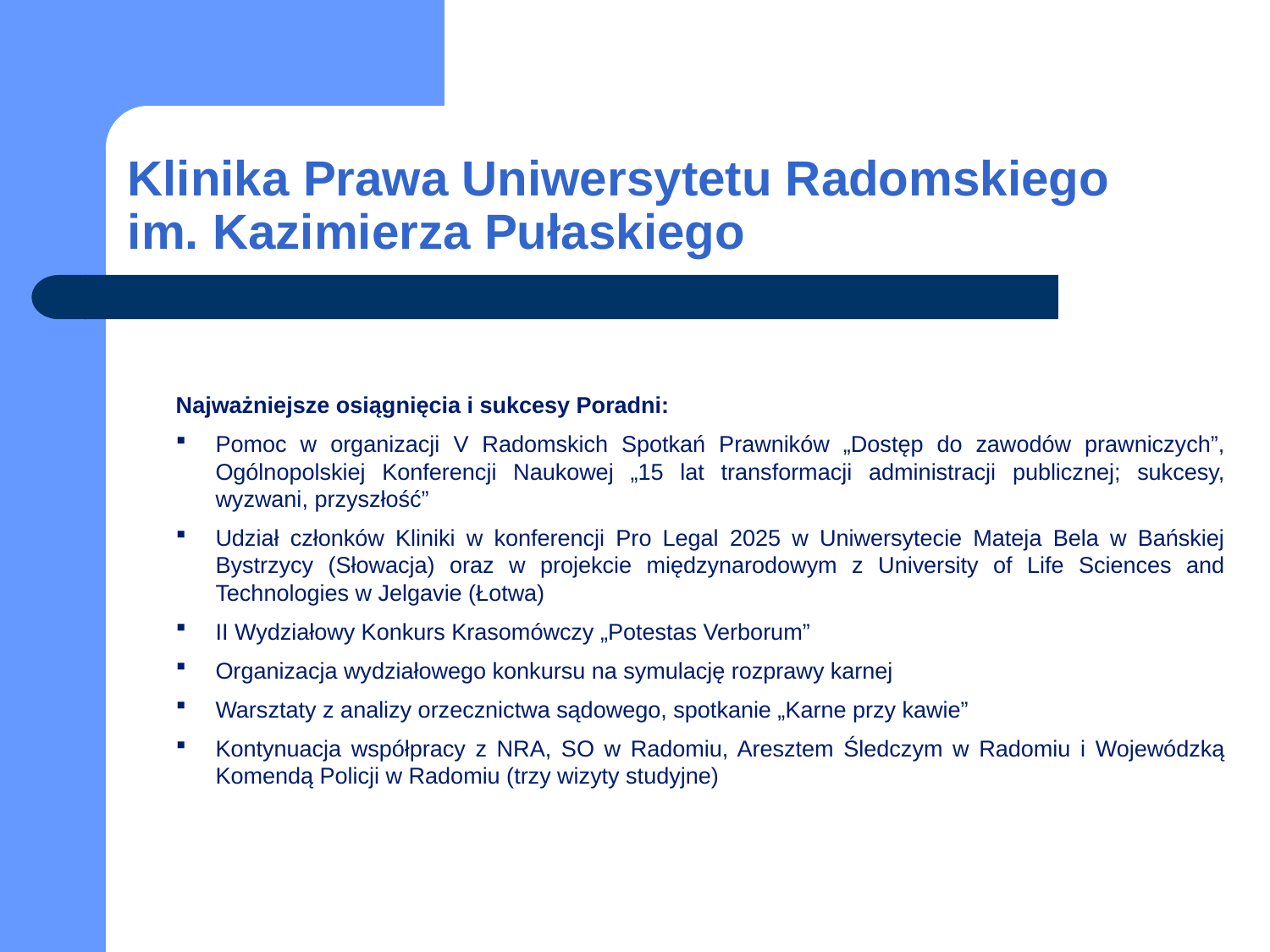

# Klinika Prawa Uniwersytetu Radomskiego im. Kazimierza Pułaskiego
Najważniejsze osiągnięcia i sukcesy Poradni:
Pomoc w organizacji V Radomskich Spotkań Prawników „Dostęp do zawodów prawniczych”, Ogólnopolskiej Konferencji Naukowej „15 lat transformacji administracji publicznej; sukcesy, wyzwani, przyszłość”
Udział członków Kliniki w konferencji Pro Legal 2025 w Uniwersytecie Mateja Bela w Bańskiej Bystrzycy (Słowacja) oraz w projekcie międzynarodowym z University of Life Sciences and Technologies w Jelgavie (Łotwa)
II Wydziałowy Konkurs Krasomówczy „Potestas Verborum”
Organizacja wydziałowego konkursu na symulację rozprawy karnej
Warsztaty z analizy orzecznictwa sądowego, spotkanie „Karne przy kawie”
Kontynuacja współpracy z NRA, SO w Radomiu, Aresztem Śledczym w Radomiu i Wojewódzką Komendą Policji w Radomiu (trzy wizyty studyjne)